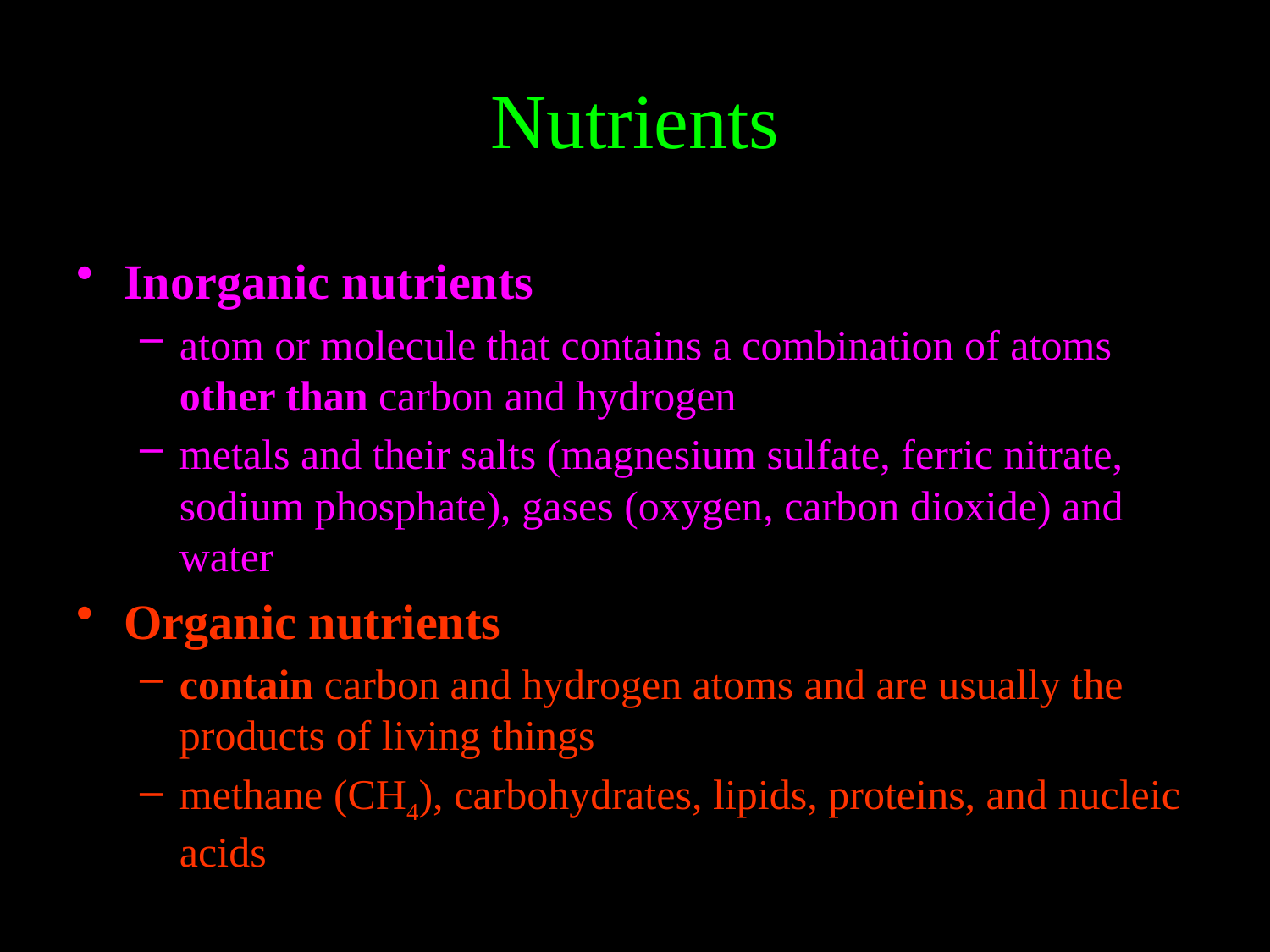

Nutrients
Inorganic nutrients
atom or molecule that contains a combination of atoms other than carbon and hydrogen
metals and their salts (magnesium sulfate, ferric nitrate, sodium phosphate), gases (oxygen, carbon dioxide) and water
Organic nutrients
contain carbon and hydrogen atoms and are usually the products of living things
methane (CH4), carbohydrates, lipids, proteins, and nucleic acids